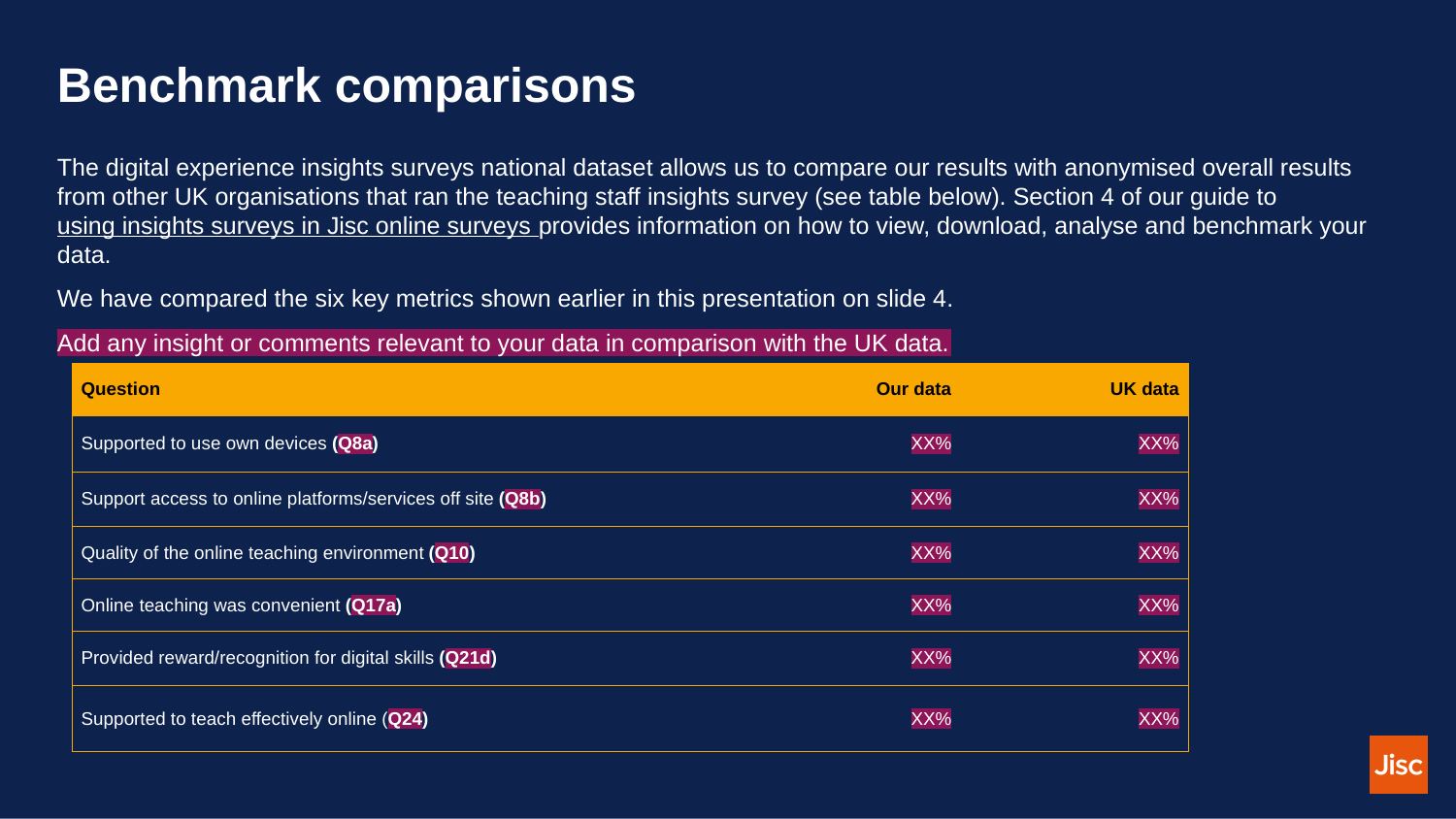

# Benchmark comparisons
The digital experience insights surveys national dataset allows us to compare our results with anonymised overall results from other UK organisations that ran the teaching staff insights survey (see table below). Section 4 of our guide to using insights surveys in Jisc online surveys provides information on how to view, download, analyse and benchmark your data.
We have compared the six key metrics shown earlier in this presentation on slide 4.
Add any insight or comments relevant to your data in comparison with the UK data.

| Question | Our data | UK data |
| --- | --- | --- |
| Supported to use own devices (Q8a) | XX% | XX% |
| Support access to online platforms/services off site (Q8b) | XX% | XX% |
| Quality of the online teaching environment (Q10) | XX% | XX% |
| Online teaching was convenient (Q17a) | XX% | XX% |
| Provided reward/recognition for digital skills (Q21d) | XX% | XX% |
| Supported to teach effectively online (Q24) | XX% | XX% |